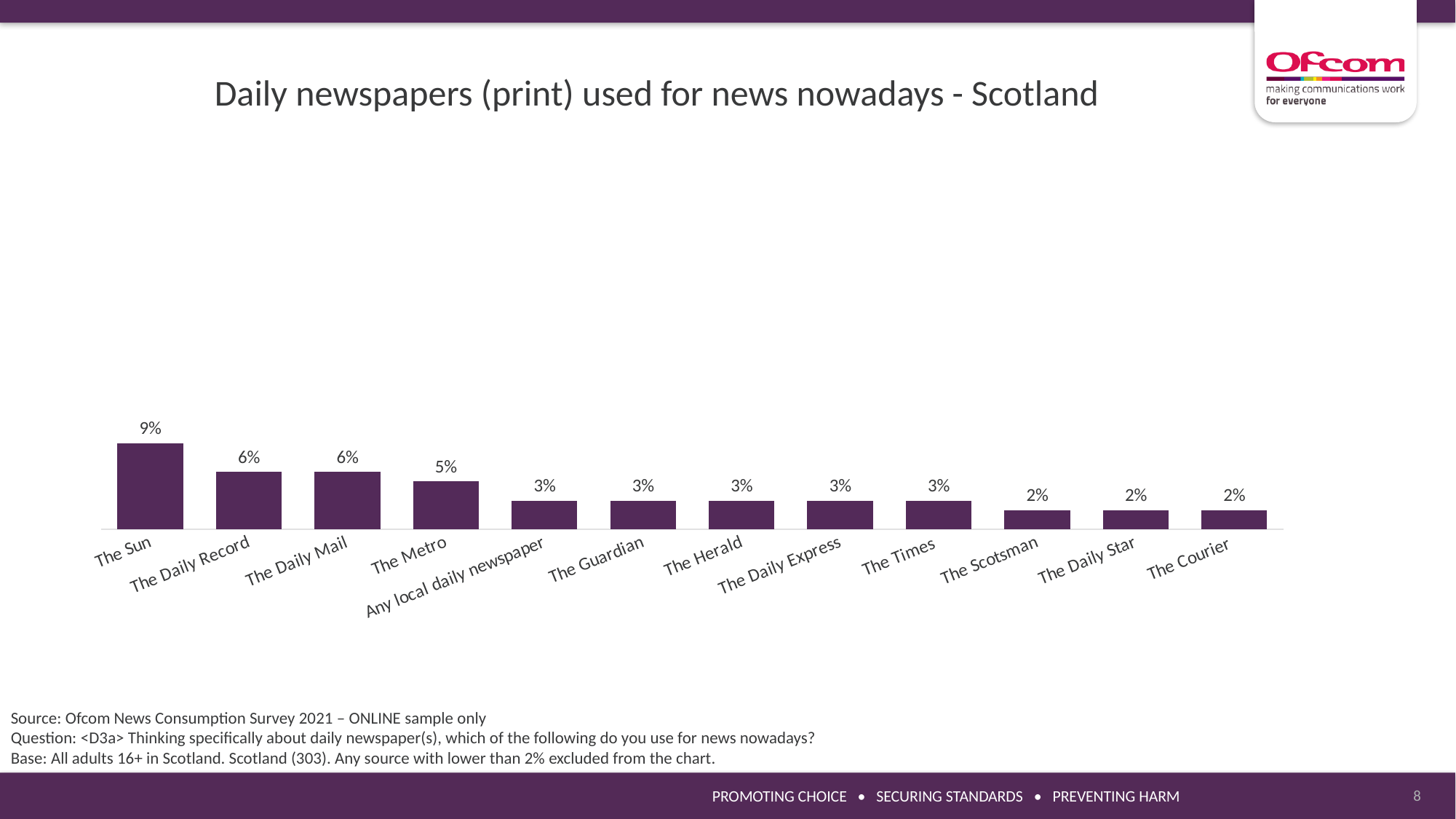

Daily newspapers (print) used for news nowadays - Scotland

### Chart

| Category | 2021 |
|---|---|
| The Sun | 0.09 |
| The Daily Record | 0.06 |
| The Daily Mail | 0.06 |
| The Metro | 0.05 |
| Any local daily newspaper | 0.03 |
| The Guardian | 0.03 |
| The Herald | 0.03 |
| The Daily Express | 0.03 |
| The Times  | 0.03 |
| The Scotsman | 0.02 |
| The Daily Star | 0.02 |
| The Courier  | 0.02 |
Source: Ofcom News Consumption Survey 2021 – ONLINE sample only
Question: <D3a> Thinking specifically about daily newspaper(s), which of the following do you use for news nowadays?
Base: All adults 16+ in Scotland. Scotland (303). Any source with lower than 2% excluded from the chart.